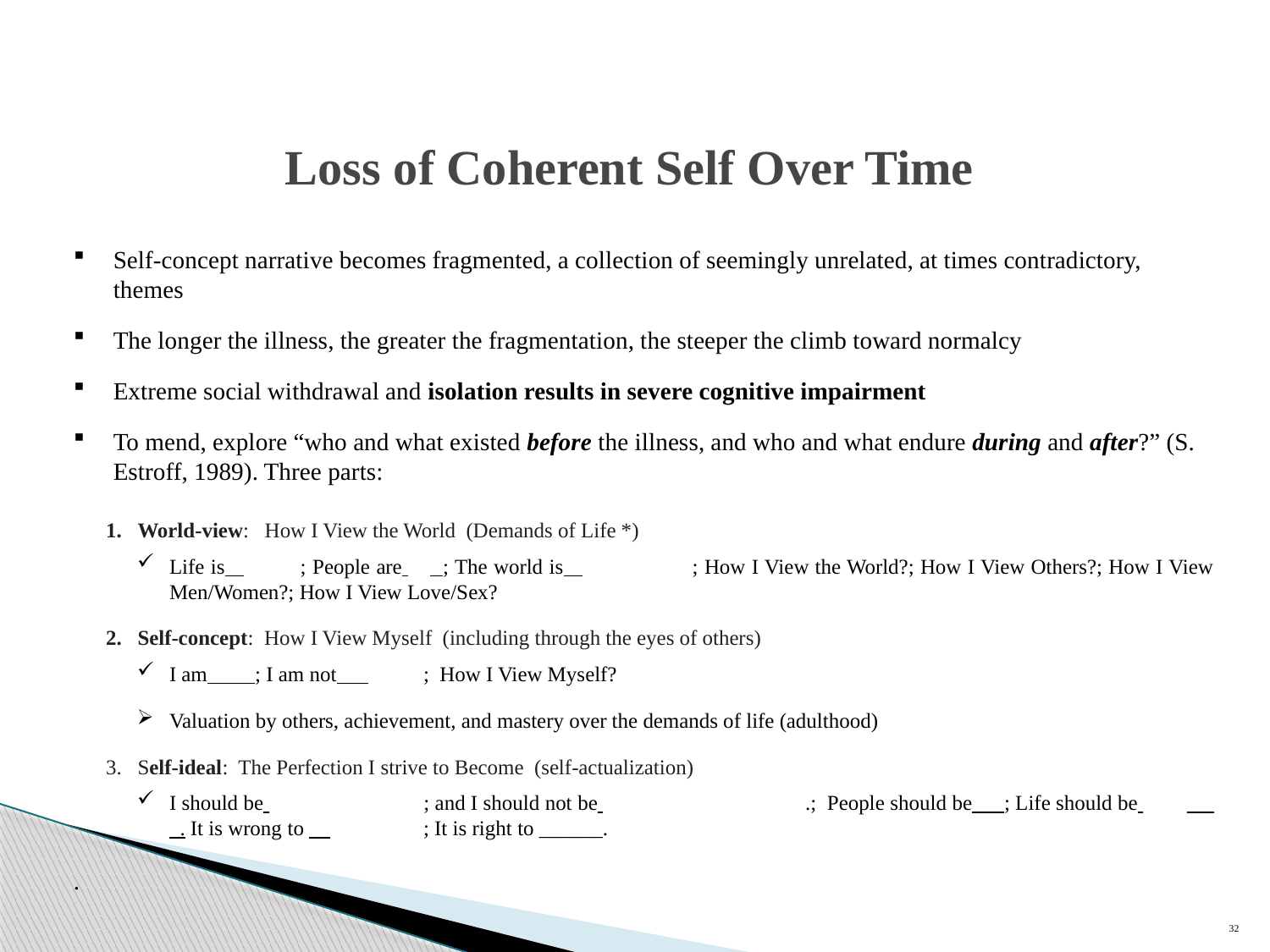

# Loss of Coherent Self Over Time
Self-concept narrative becomes fragmented, a collection of seemingly unrelated, at times contradictory, themes
The longer the illness, the greater the fragmentation, the steeper the climb toward normalcy
Extreme social withdrawal and isolation results in severe cognitive impairment
To mend, explore “who and what existed before the illness, and who and what endure during and after?” (S. Estroff, 1989). Three parts:
World-view:   How I View the World  (Demands of Life *)
Life is   	; People are 	  ; The world is   	; How I View the World?; How I View Others?; How I View Men/Women?; How I View Love/Sex?
Self-concept:  How I View Myself  (including through the eyes of others)
I am         ; I am not      	;  How I View Myself?
Valuation by others, achievement, and mastery over the demands of life (adulthood)
Self-ideal:  The Perfection I strive to Become  (self-actualization)
I should be 		; and I should not be 		.;  People should be      ; Life should be 	        . It is wrong to     	; It is right to ______.
.
32